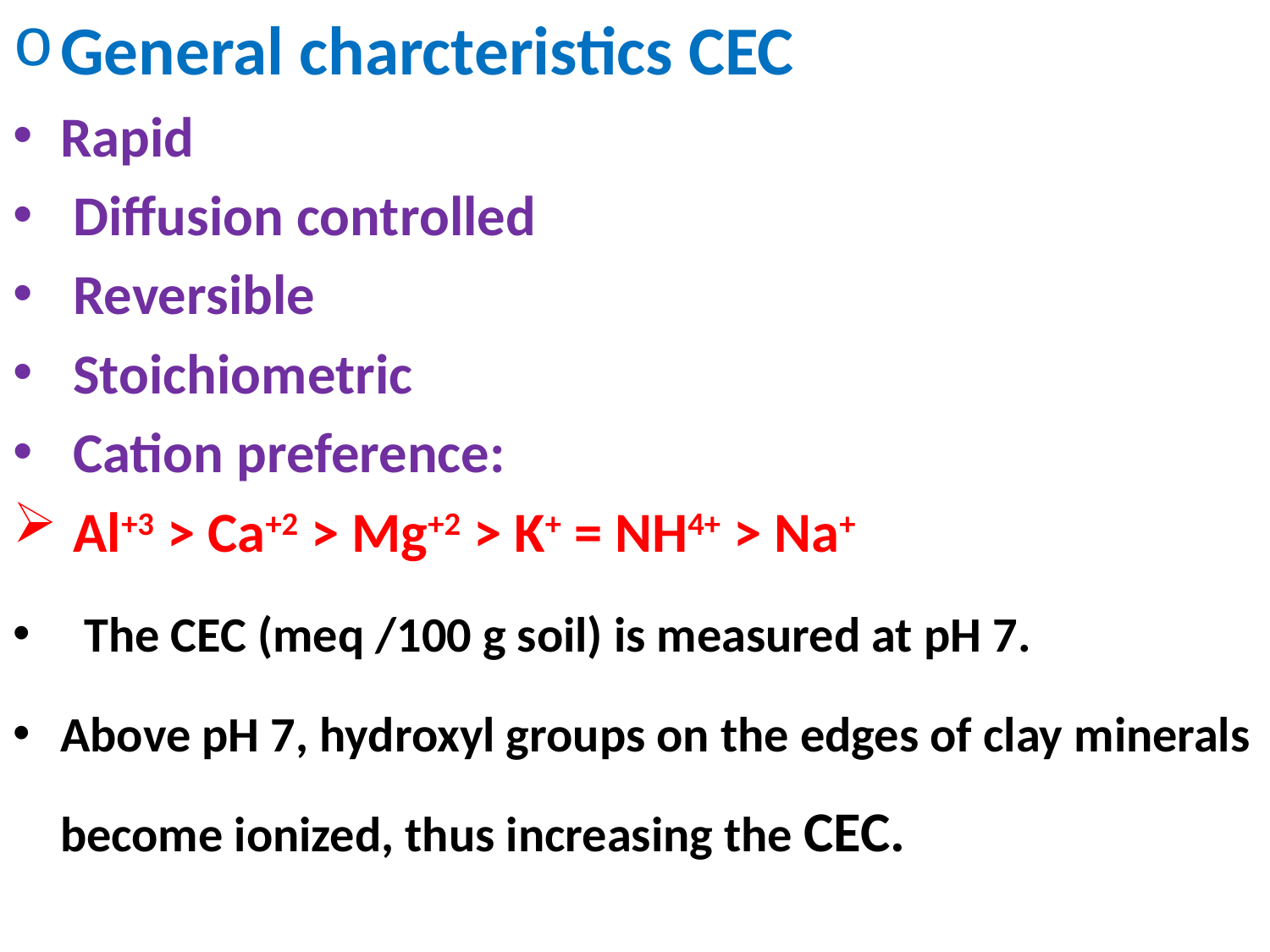

General charcteristics CEC
Rapid
 Diffusion controlled
 Reversible
 Stoichiometric
 Cation preference:
 Al+3 > Ca+2 > Mg+2 > K+ = NH4+ > Na+
The CEC (meq /100 g soil) is measured at pH 7.
Above pH 7, hydroxyl groups on the edges of clay minerals become ionized, thus increasing the CEC.